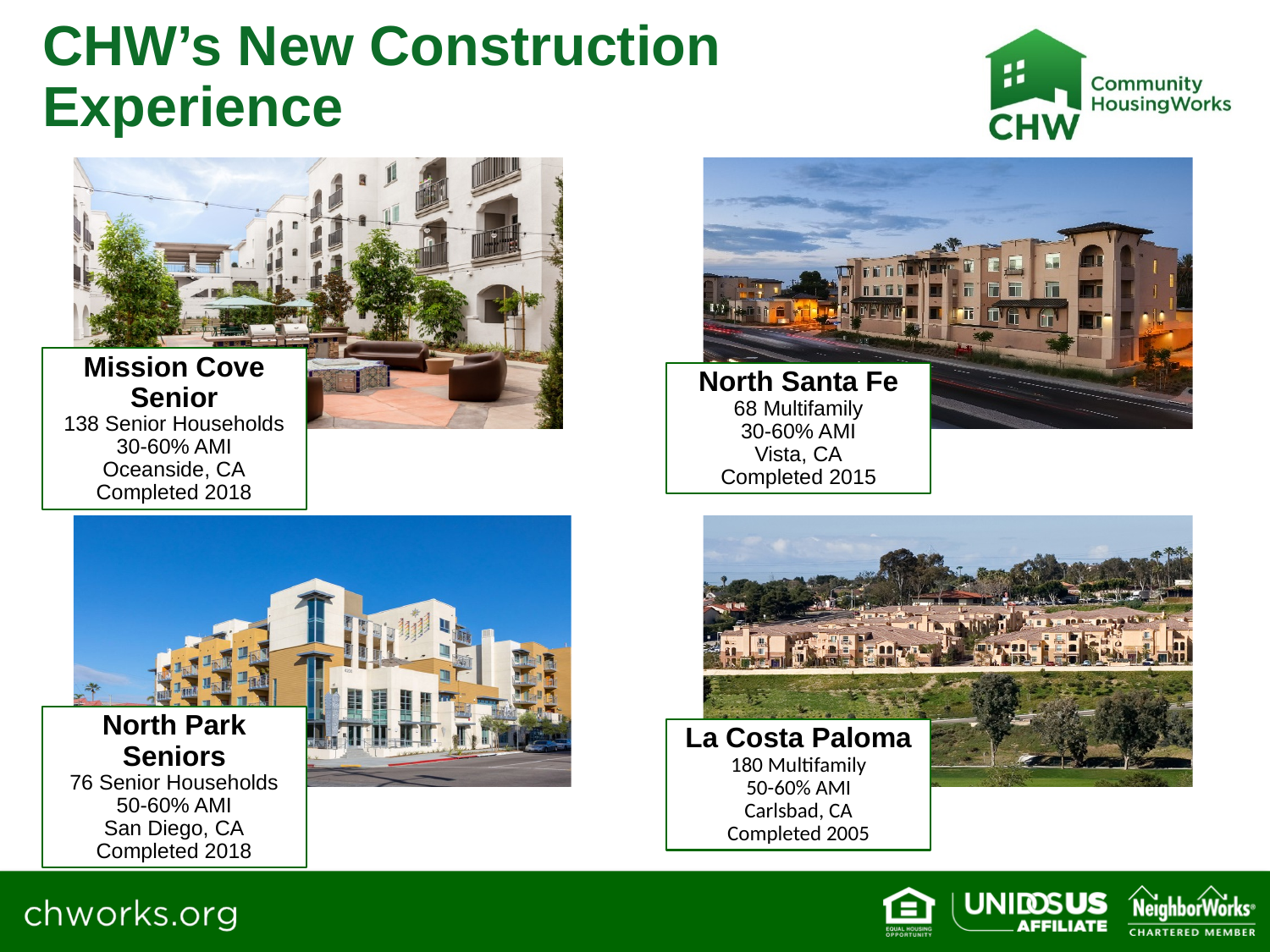

# CHW’s New Construction Experience

Mission Cove Senior
138 Senior Households
30-60% AMI
Oceanside, CA
Completed 2018
North Santa Fe
68 Multifamily
30-60% AMI
Vista, CA
Completed 2015

La Costa Paloma
180 Multifamily
50-60% AMI
Carlsbad, CA
Completed 2005
North Park Seniors
76 Senior Households
50-60% AMI
San Diego, CA
Completed 2018